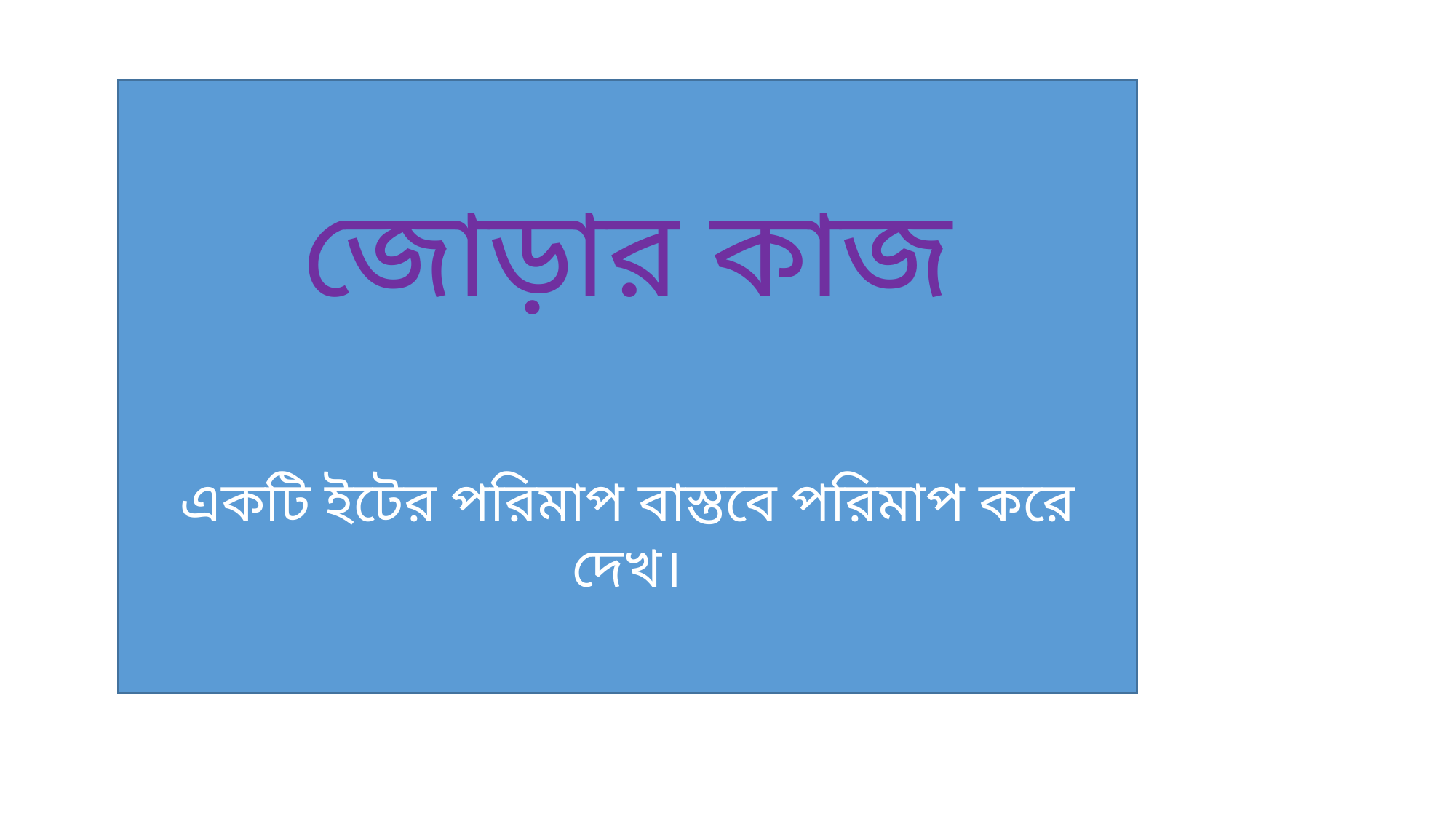

জোড়ার কাজ

একটি ইটের পরিমাপ বাস্তবে পরিমাপ করে দেখ।